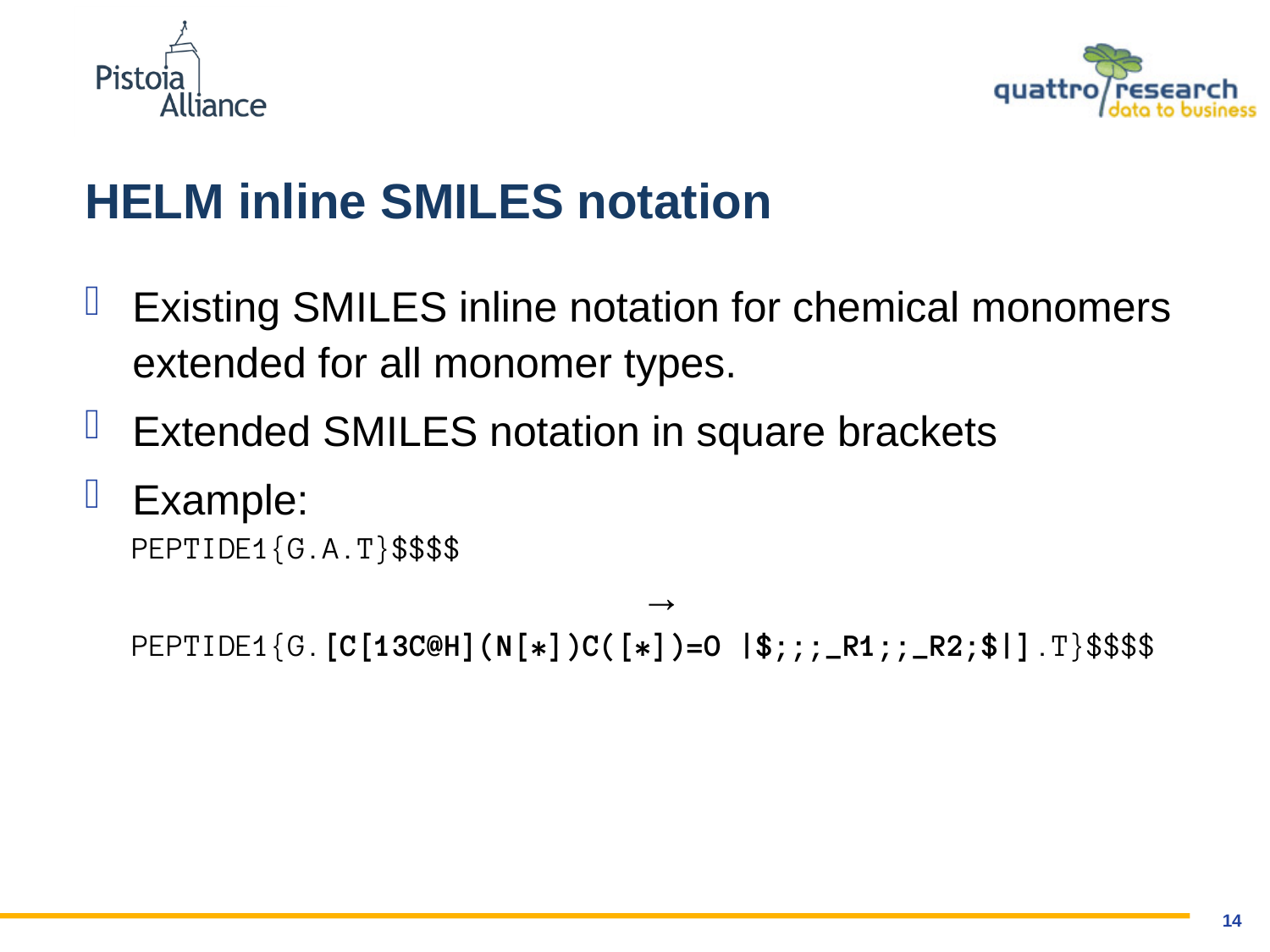

# HELM inline SMILES notation
Existing SMILES inline notation for chemical monomers extended for all monomer types.
Extended SMILES notation in square brackets
Example:
PEPTIDE1{G.A.T}$$$$
				→
PEPTIDE1{G.[C[13C@H](N[*])C([*])=O |$;;;_R1;;_R2;$|].T}$$$$
14